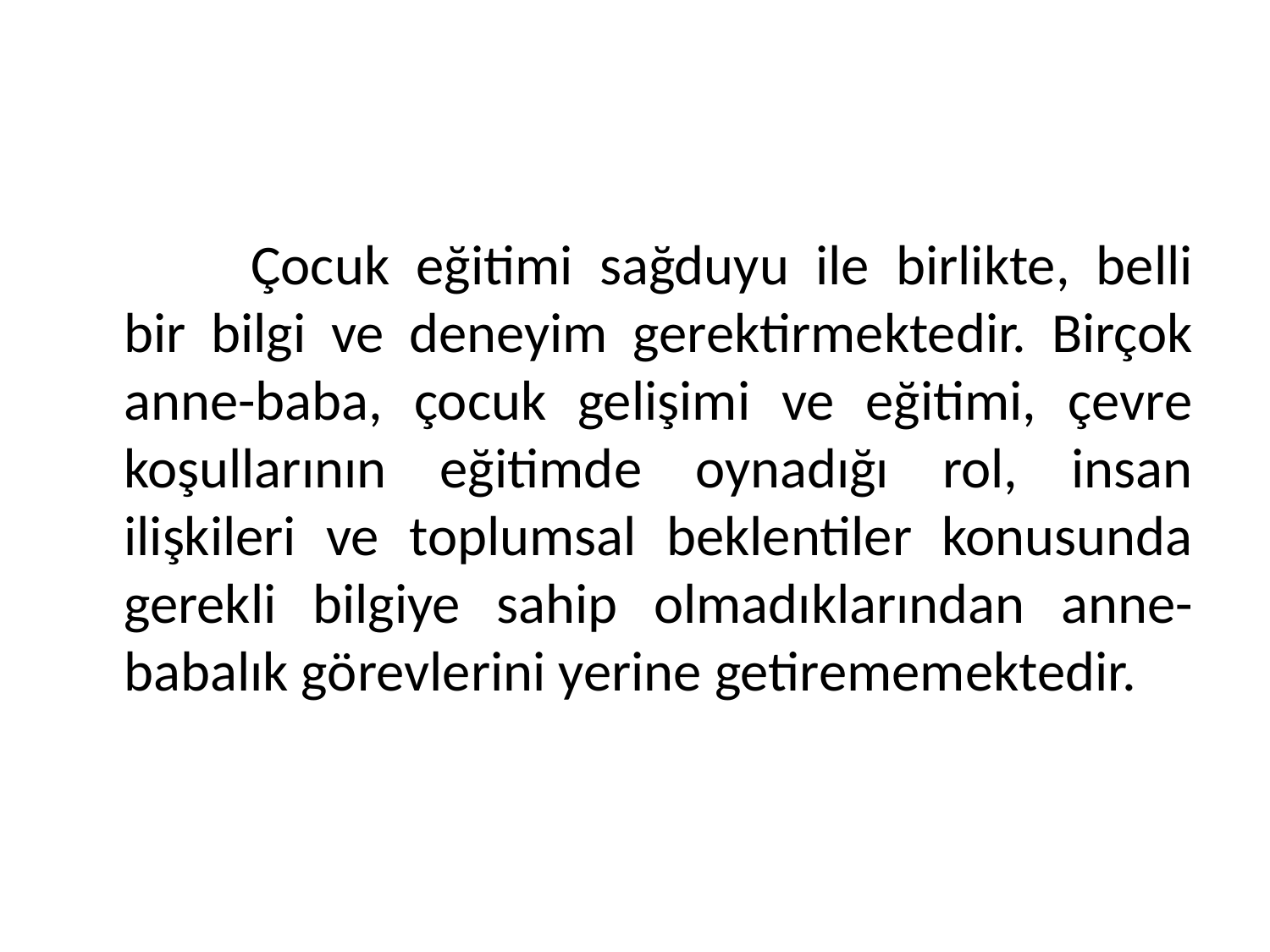

#
		Çocuk eğitimi sağduyu ile birlikte, belli bir bilgi ve deneyim gerektirmektedir. Birçok anne-baba, çocuk gelişimi ve eğitimi, çevre koşullarının eğitimde oynadığı rol, insan ilişkileri ve toplumsal beklentiler konusunda gerekli bilgiye sahip olmadıklarından anne-babalık görevlerini yerine getirememektedir.